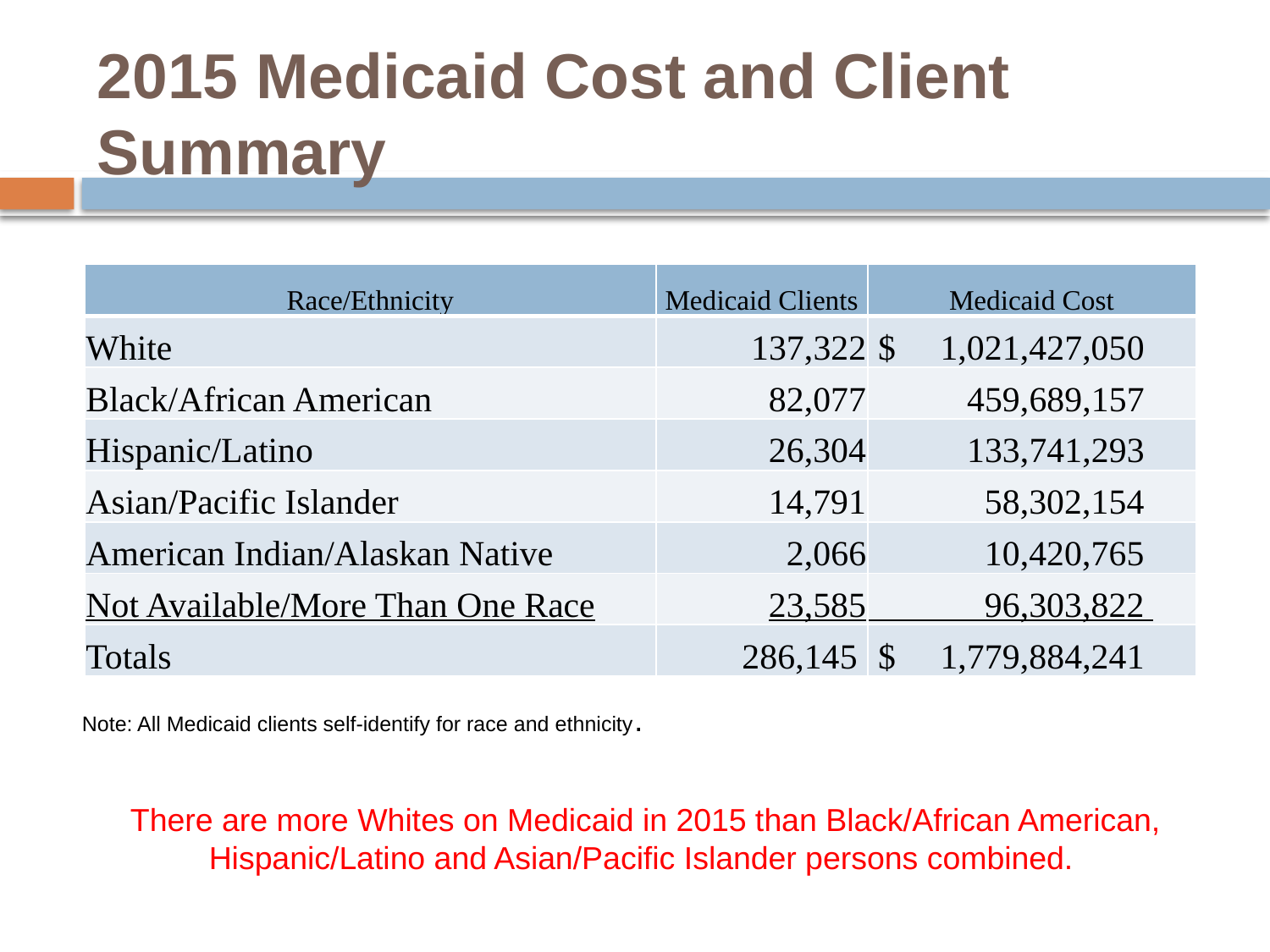

# 2015 Medicaid Cost and Client Summary
| Race/Ethnicity | Medicaid Clients | Medicaid Cost |
| --- | --- | --- |
| White | 137,322 | $ 1,021,427,050 |
| Black/African American | 82,077 | 459,689,157 |
| Hispanic/Latino | 26,304 | 133,741,293 |
| Asian/Pacific Islander | 14,791 | 58,302,154 |
| American Indian/Alaskan Native | 2,066 | 10,420,765 |
| Not Available/More Than One Race | 23,585 | 96,303,822 |
| Totals | 286,145 | $ 1,779,884,241 |
Note: All Medicaid clients self-identify for race and ethnicity.
There are more Whites on Medicaid in 2015 than Black/African American, Hispanic/Latino and Asian/Pacific Islander persons combined.